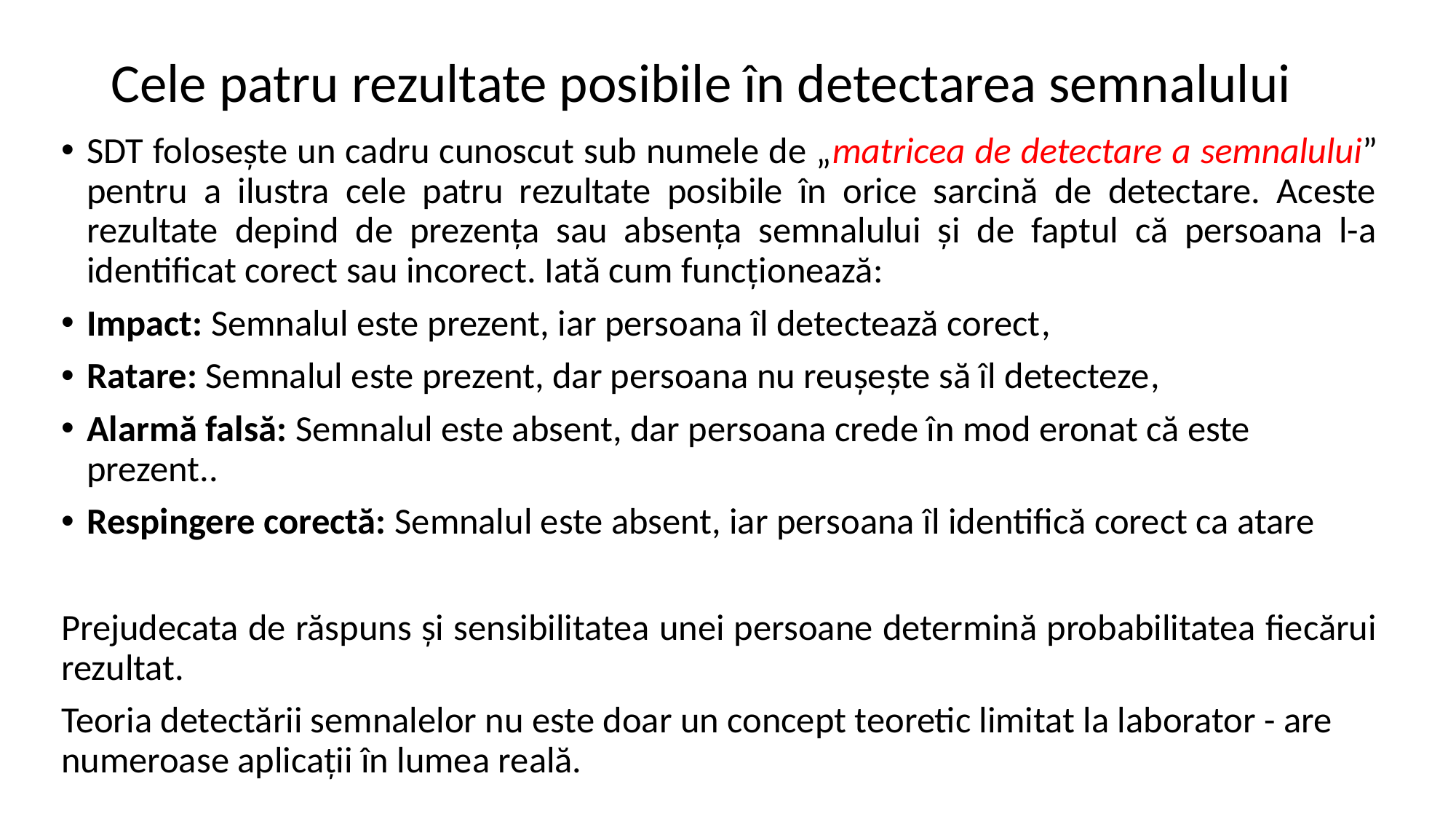

# Cele patru rezultate posibile în detectarea semnalului
SDT folosește un cadru cunoscut sub numele de „matricea de detectare a semnalului” pentru a ilustra cele patru rezultate posibile în orice sarcină de detectare. Aceste rezultate depind de prezența sau absența semnalului și de faptul că persoana l-a identificat corect sau incorect. Iată cum funcționează:
Impact: Semnalul este prezent, iar persoana îl detectează corect,
Ratare: Semnalul este prezent, dar persoana nu reușește să îl detecteze,
Alarmă falsă: Semnalul este absent, dar persoana crede în mod eronat că este prezent..
Respingere corectă: Semnalul este absent, iar persoana îl identifică corect ca atare

Prejudecata de răspuns și sensibilitatea unei persoane determină probabilitatea fiecărui rezultat.
Teoria detectării semnalelor nu este doar un concept teoretic limitat la laborator - are numeroase aplicații în lumea reală.